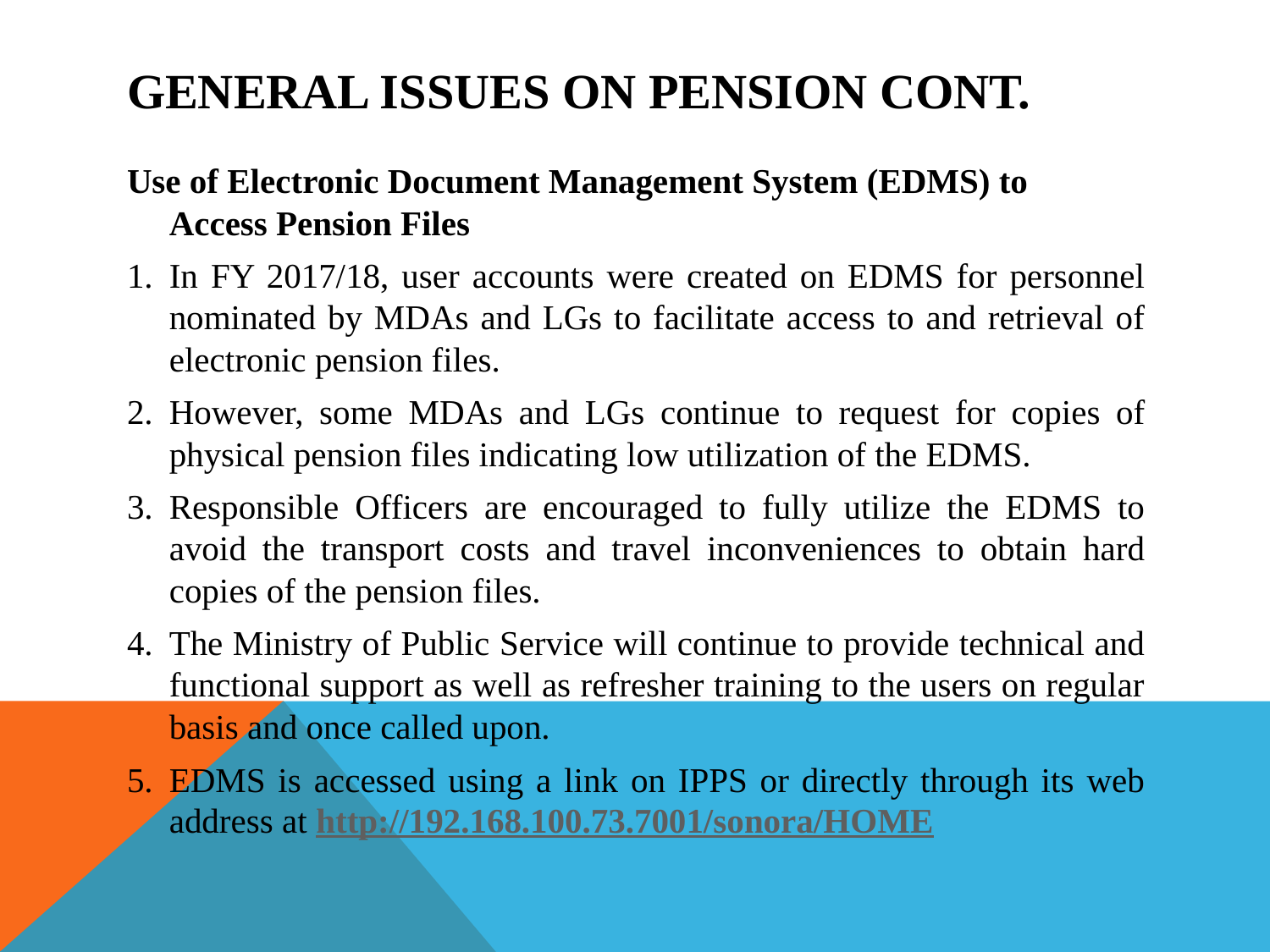

# General Issues on pension cont.
Use of Electronic Document Management System (EDMS) to   Access Pension Files
In FY 2017/18, user accounts were created on EDMS for personnel nominated by MDAs and LGs to facilitate access to and retrieval of electronic pension files.
However, some MDAs and LGs continue to request for copies of physical pension files indicating low utilization of the EDMS.
Responsible Officers are encouraged to fully utilize the EDMS to avoid the transport costs and travel inconveniences to obtain hard copies of the pension files.
The Ministry of Public Service will continue to provide technical and functional support as well as refresher training to the users on regular basis and once called upon.
EDMS is accessed using a link on IPPS or directly through its web address at http://192.168.100.73.7001/sonora/HOME